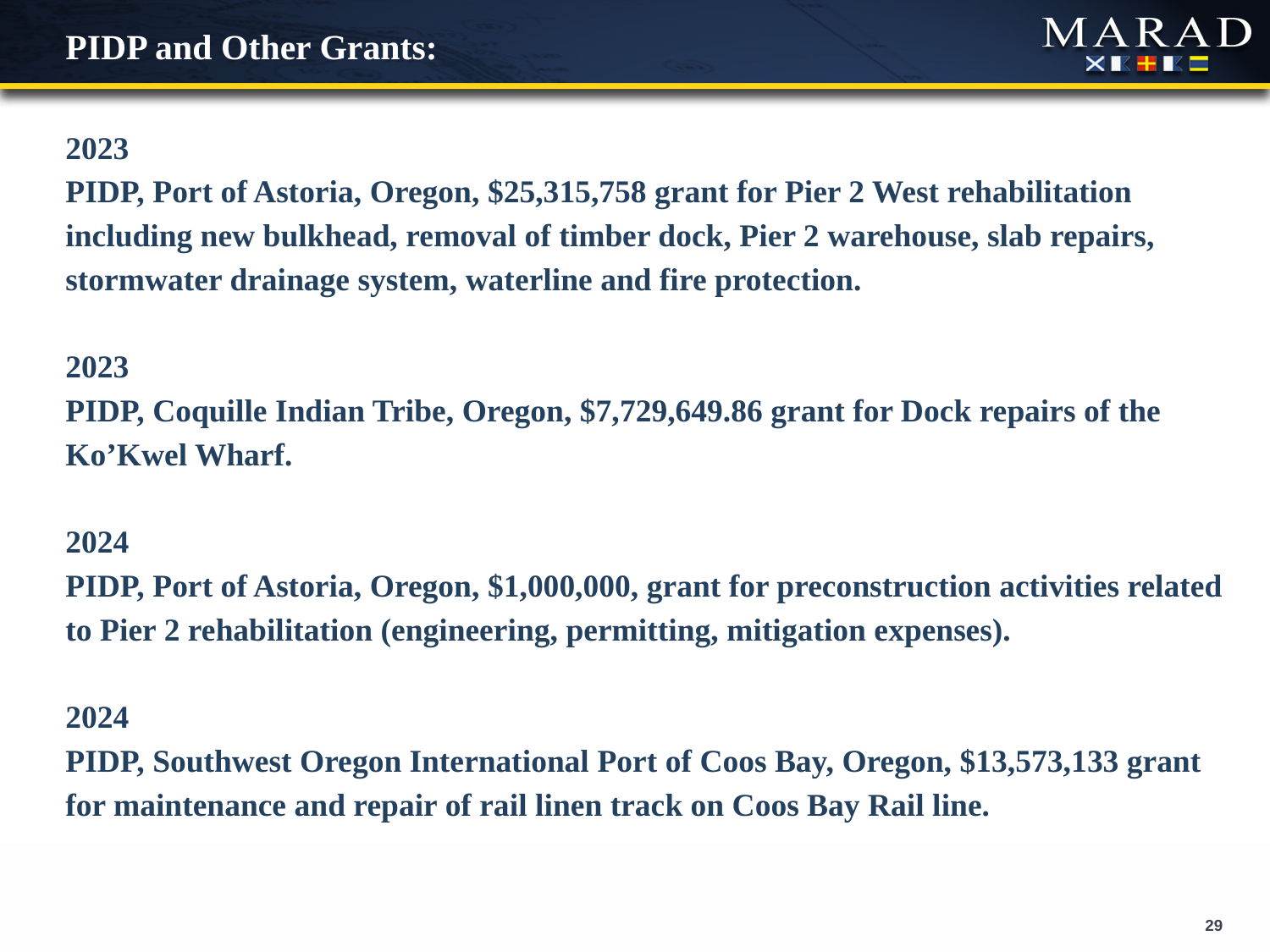

# PIDP and Other Grants:
2023
PIDP, Port of Astoria, Oregon, $25,315,758 grant for Pier 2 West rehabilitation including new bulkhead, removal of timber dock, Pier 2 warehouse, slab repairs, stormwater drainage system, waterline and fire protection.

2023
PIDP, Coquille Indian Tribe, Oregon, $7,729,649.86 grant for Dock repairs of the Ko’Kwel Wharf.

2024
PIDP, Port of Astoria, Oregon, $1,000,000, grant for preconstruction activities related to Pier 2 rehabilitation (engineering, permitting, mitigation expenses).

2024
PIDP, Southwest Oregon International Port of Coos Bay, Oregon, $13,573,133 grant for maintenance and repair of rail linen track on Coos Bay Rail line.
29